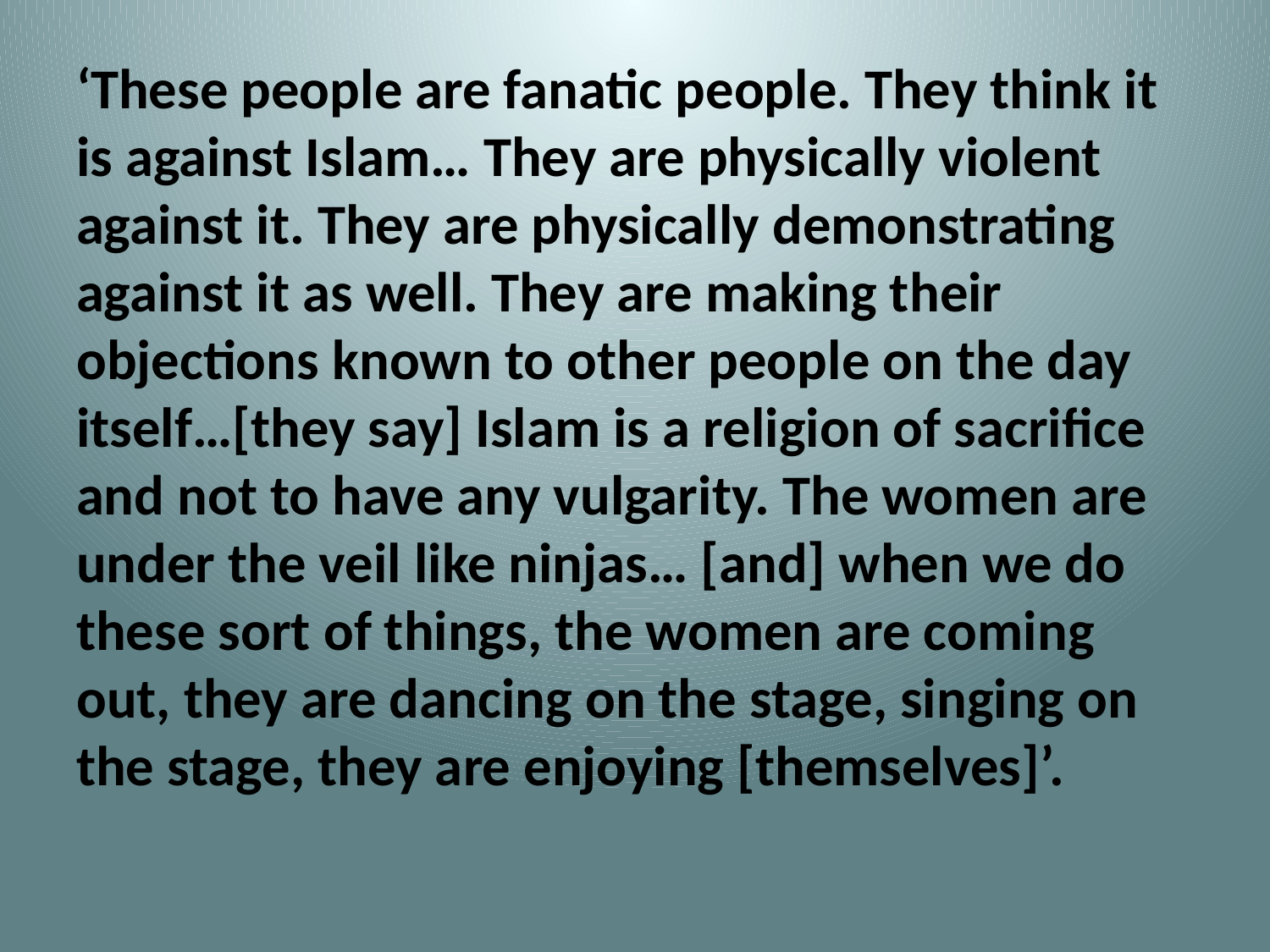

#
‘These people are fanatic people. They think it is against Islam… They are physically violent against it. They are physically demonstrating against it as well. They are making their objections known to other people on the day itself…[they say] Islam is a religion of sacrifice and not to have any vulgarity. The women are under the veil like ninjas… [and] when we do these sort of things, the women are coming out, they are dancing on the stage, singing on the stage, they are enjoying [themselves]’.